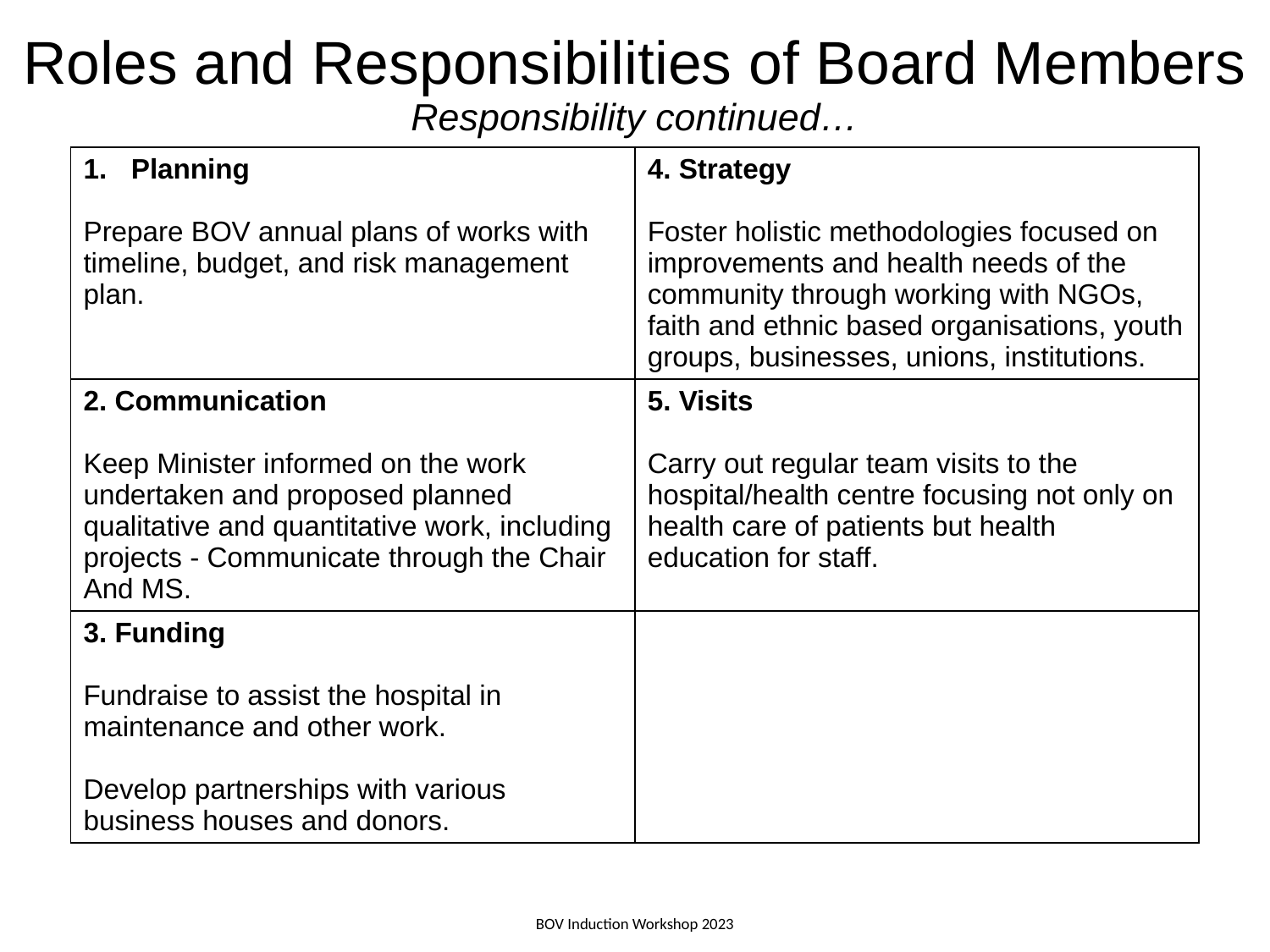

# Roles and Responsibilities of Board Members Responsibility continued…
| Planning Prepare BOV annual plans of works with timeline, budget, and risk management plan. | 4. Strategy Foster holistic methodologies focused on improvements and health needs of the community through working with NGOs, faith and ethnic based organisations, youth groups, businesses, unions, institutions. |
| --- | --- |
| 2. Communication Keep Minister informed on the work undertaken and proposed planned qualitative and quantitative work, including projects - Communicate through the Chair And MS. | 5. Visits Carry out regular team visits to the hospital/health centre focusing not only on health care of patients but health education for staff. |
| 3. Funding Fundraise to assist the hospital in maintenance and other work. Develop partnerships with various business houses and donors. |  |
BOV Induction Workshop 2023